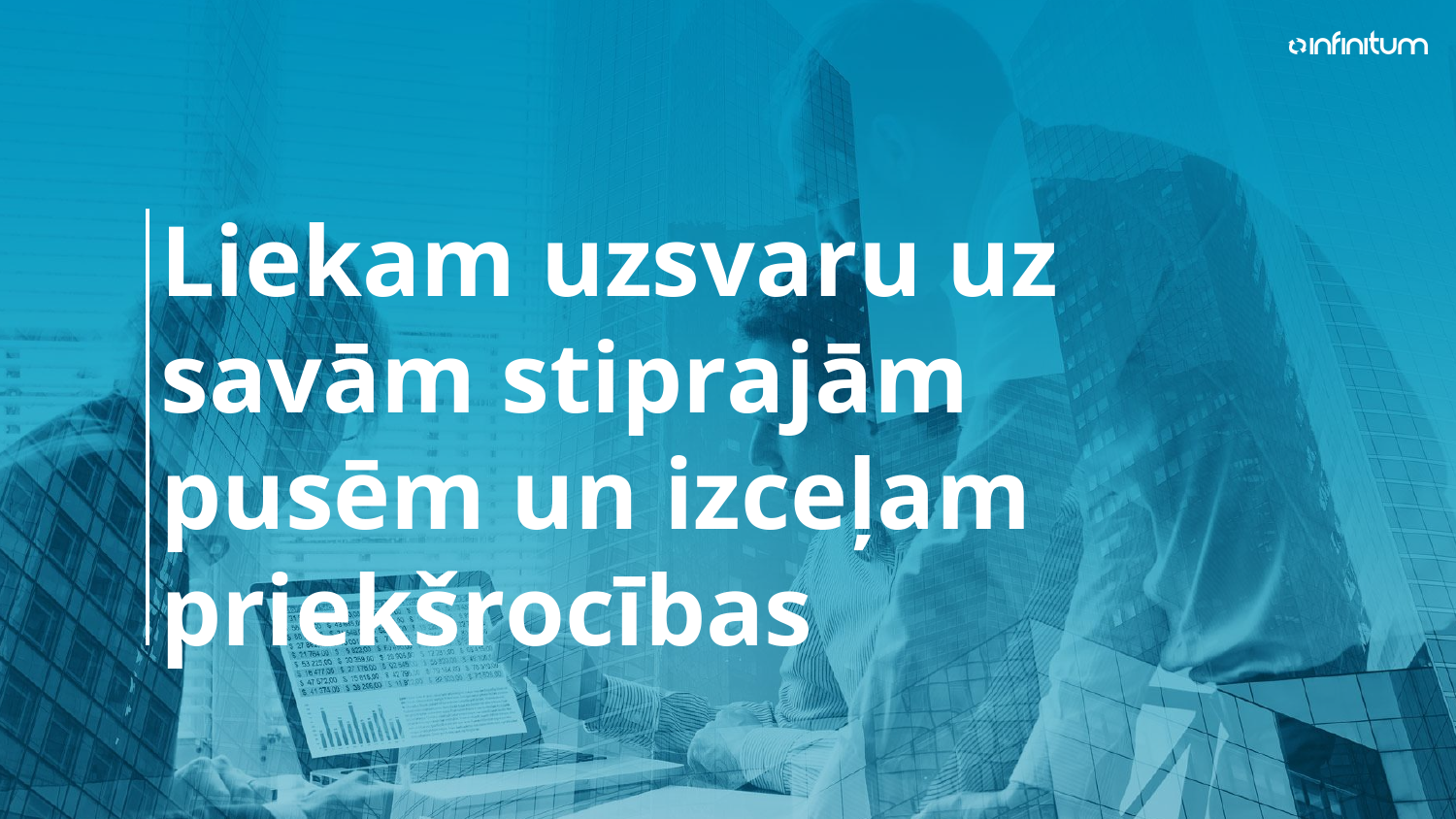

# Liekam uzsvaru uz savām stiprajām pusēm un izceļam priekšrocības